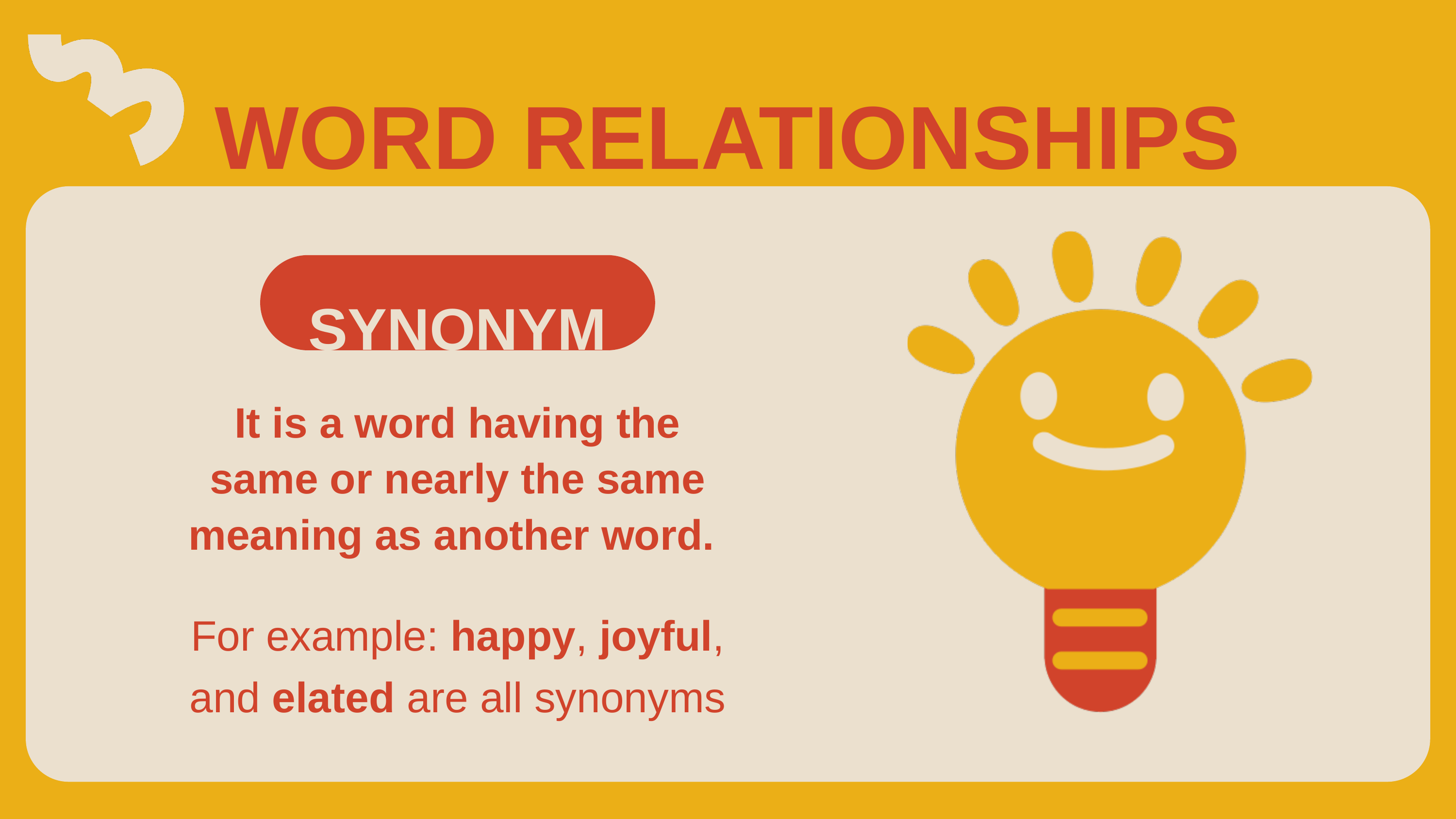

WORD RELATIONSHIPS

SYNONYM
It is a word having the same or nearly the same meaning as another word.
For example: happy, joyful, and elated are all synonyms